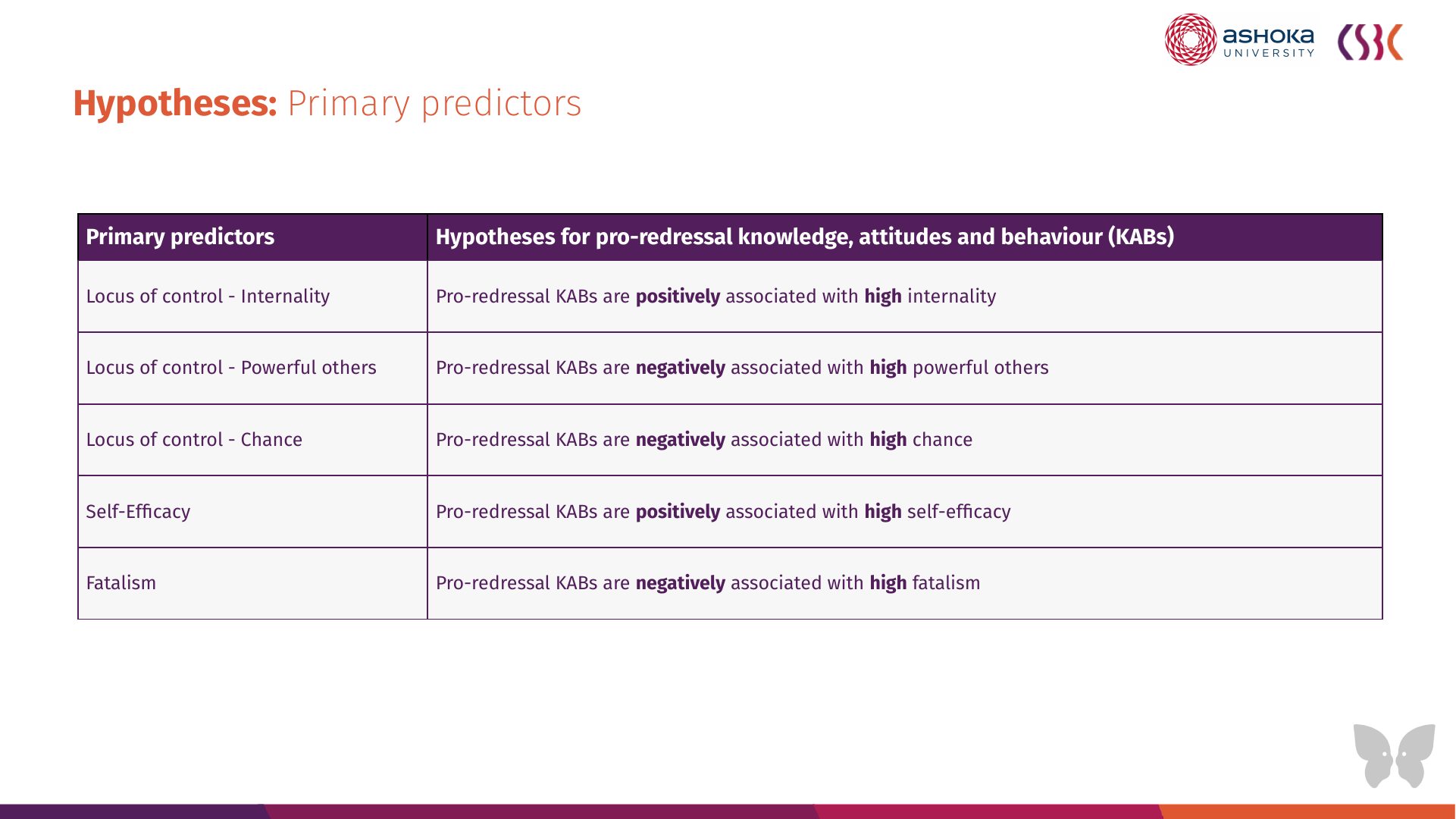

# Hypotheses: Primary predictors
| Primary predictors | Hypotheses for pro-redressal knowledge, attitudes and behaviour (KABs) |
| --- | --- |
| Locus of control - Internality | Pro-redressal KABs are positively associated with high internality |
| Locus of control - Powerful others | Pro-redressal KABs are negatively associated with high powerful others |
| Locus of control - Chance | Pro-redressal KABs are negatively associated with high chance |
| Self-Efficacy | Pro-redressal KABs are positively associated with high self-efficacy |
| Fatalism | Pro-redressal KABs are negatively associated with high fatalism |